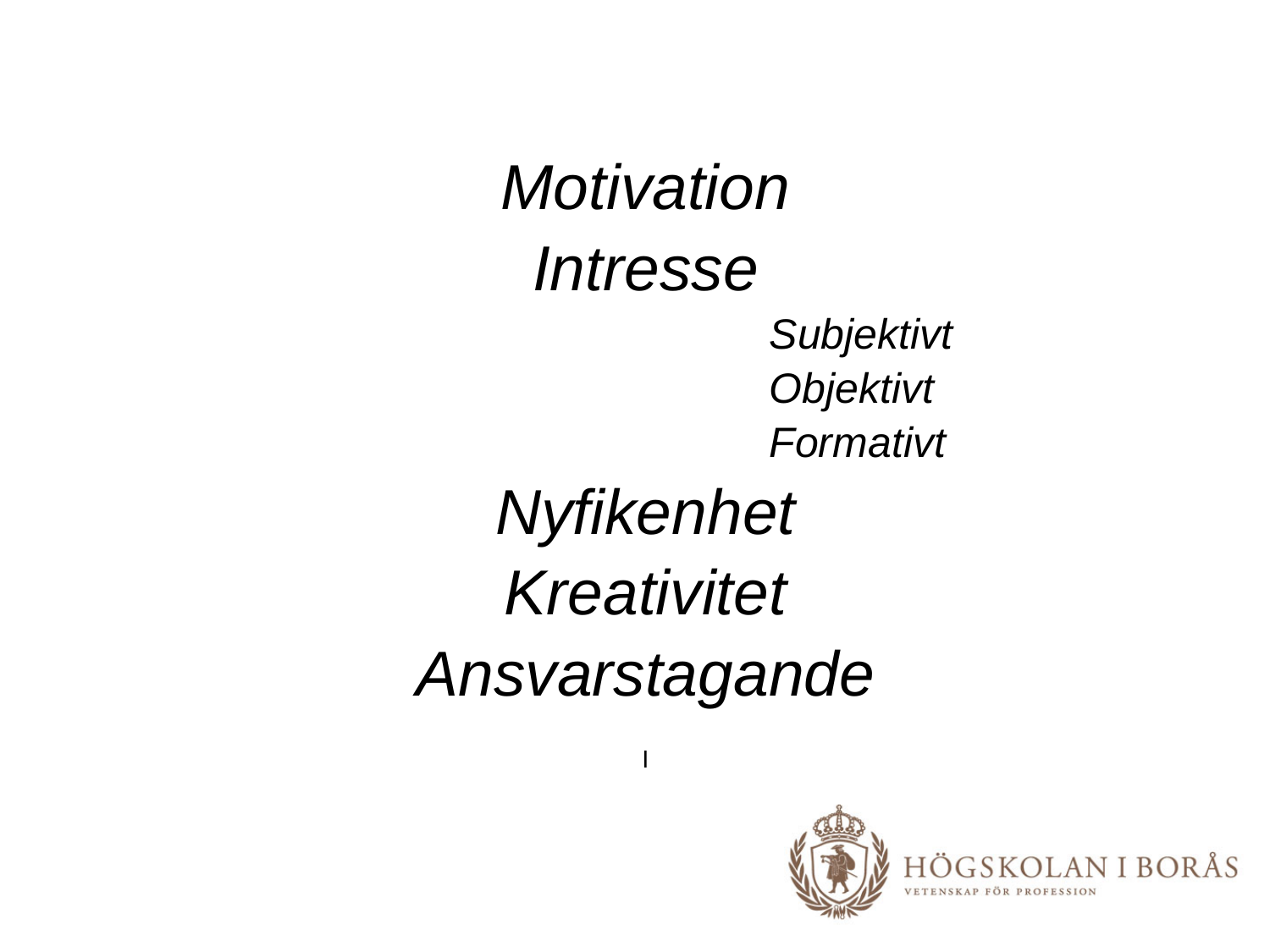

#

Motivation
Intresse
						Subjektivt
						Objektivt
						Formativt
Nyfikenhet
Kreativitet
Ansvarstagande

I